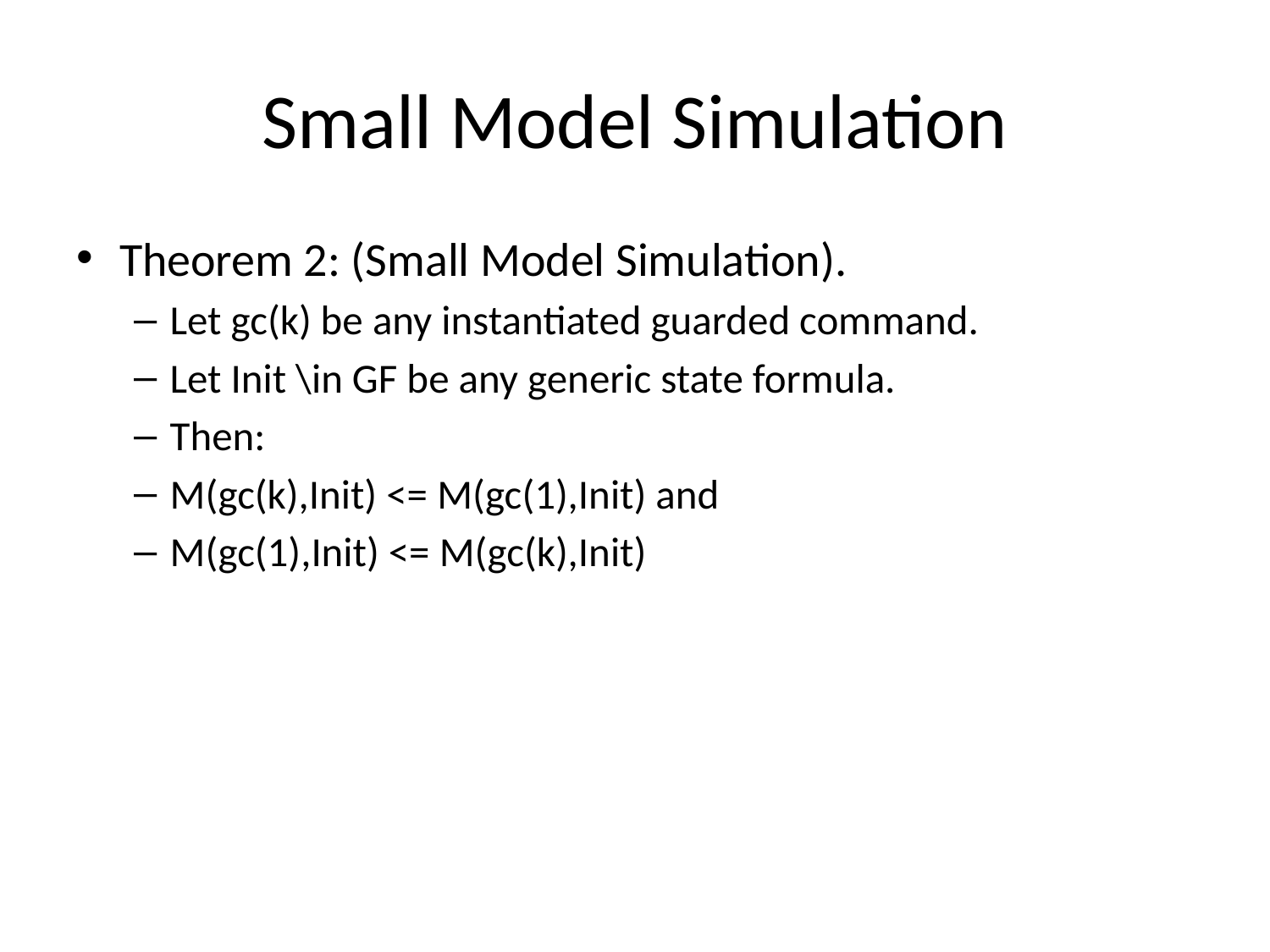

# Small Model Simulation
Theorem 2: (Small Model Simulation).
Let gc(k) be any instantiated guarded command.
Let Init \in GF be any generic state formula.
Then:
M(gc(k),Init) <= M(gc(1),Init) and
M(gc(1),Init) <= M(gc(k),Init)